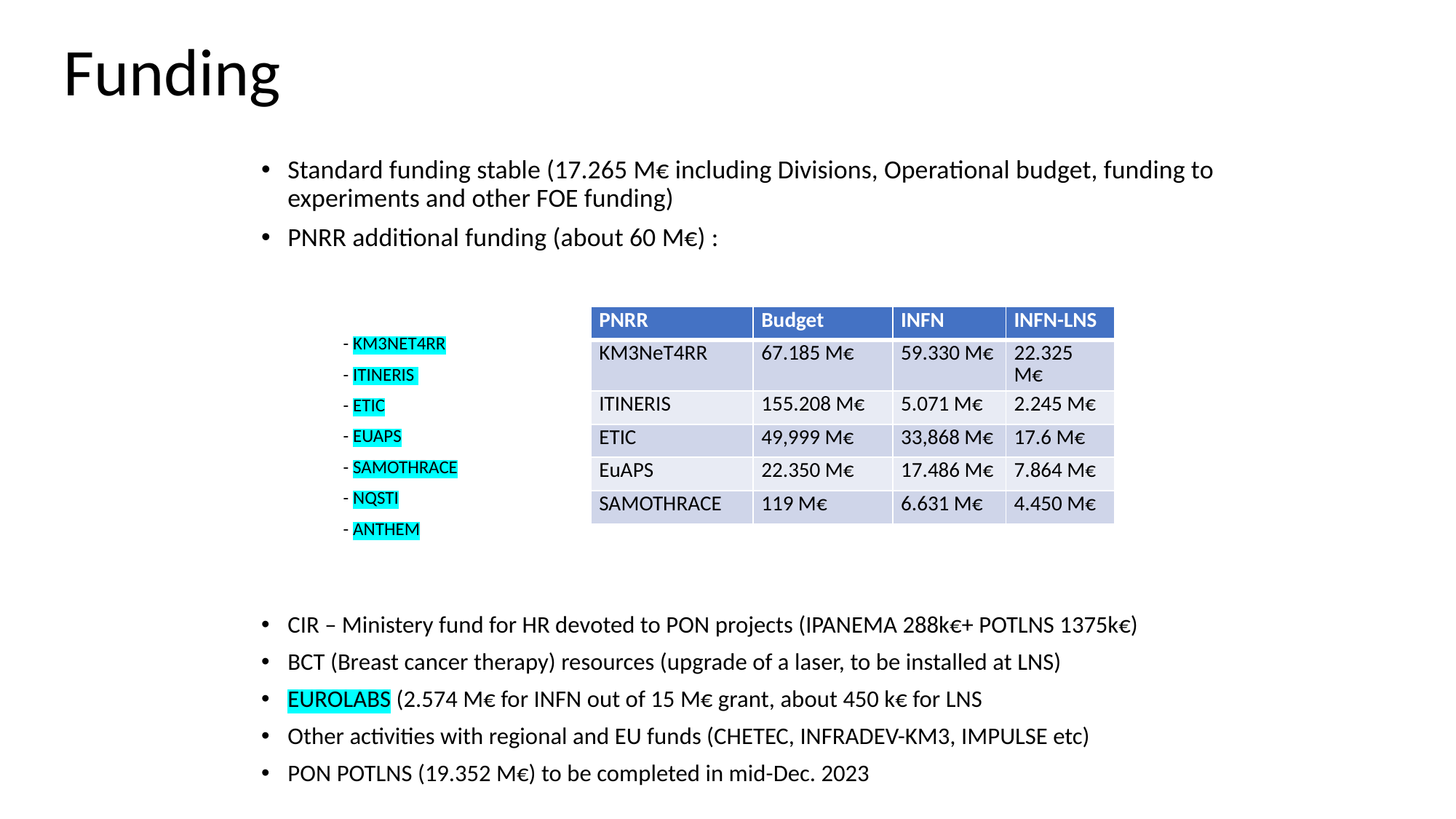

# Funding
Standard funding stable (17.265 M€ including Divisions, Operational budget, funding to experiments and other FOE funding)
PNRR additional funding (about 60 M€) :

	- KM3NET4RR
	- ITINERIS
	- ETIC
	- EUAPS
	- SAMOTHRACE
	- NQSTI
	- ANTHEM

CIR – Ministery fund for HR devoted to PON projects (IPANEMA 288k€+ POTLNS 1375k€)
BCT (Breast cancer therapy) resources (upgrade of a laser, to be installed at LNS)
EUROLABS (2.574 M€ for INFN out of 15 M€ grant, about 450 k€ for LNS
Other activities with regional and EU funds (CHETEC, INFRADEV-KM3, IMPULSE etc)
PON POTLNS (19.352 M€) to be completed in mid-Dec. 2023

| PNRR | Budget | INFN | INFN-LNS |
| --- | --- | --- | --- |
| KM3NeT4RR | 67.185 M€ | 59.330 M€ | 22.325 M€ |
| ITINERIS | 155.208 M€ | 5.071 M€ | 2.245 M€ |
| ETIC | 49,999 M€ | 33,868 M€ | 17.6 M€ |
| EuAPS | 22.350 M€ | 17.486 M€ | 7.864 M€ |
| SAMOTHRACE | 119 M€ | 6.631 M€ | 4.450 M€ |